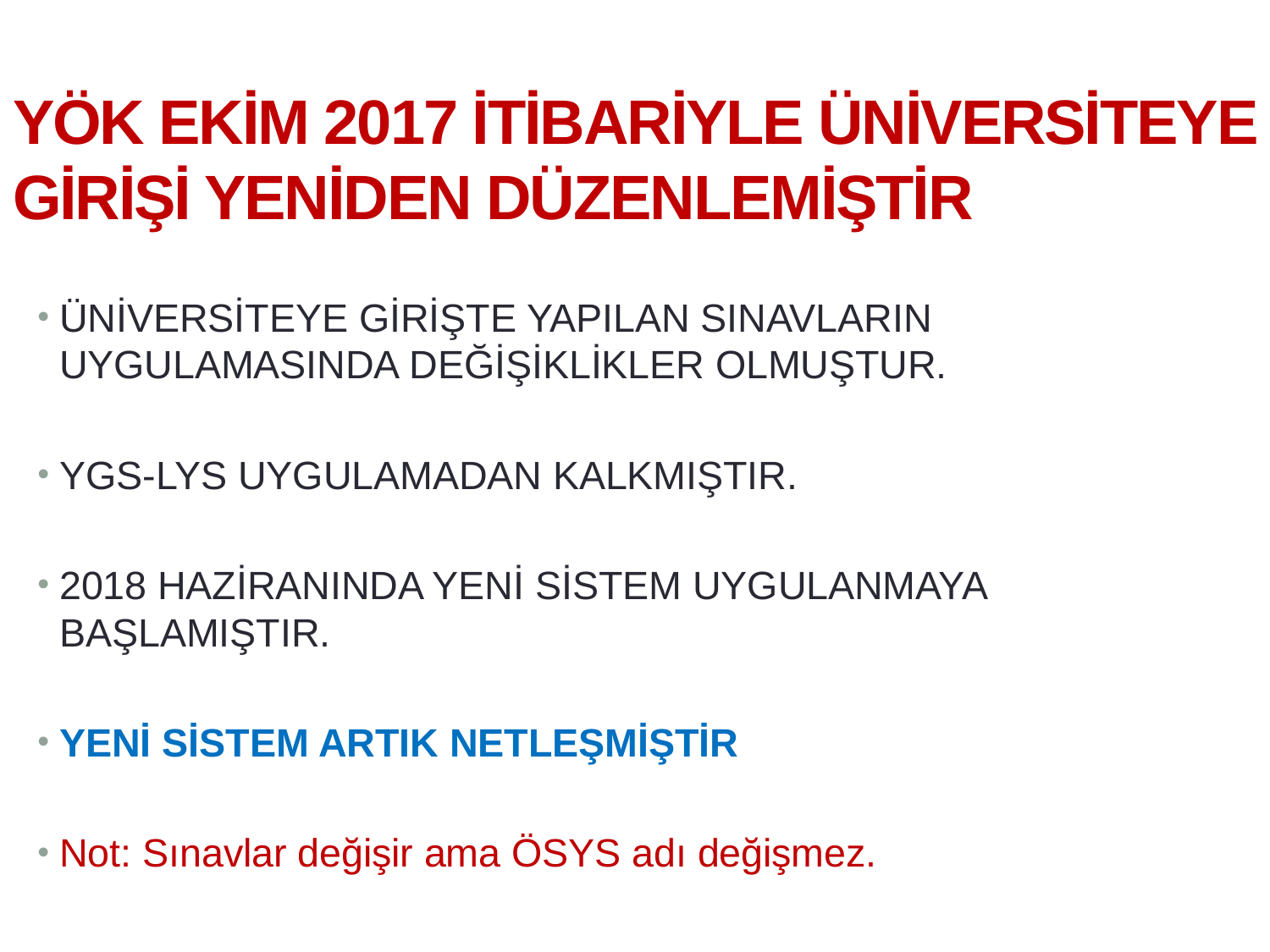

20.12.2018
2
# YÖK EKİM 2017 İTİBARİYLE ÜNİVERSİTEYE GİRİŞİ YENİDEN DÜZENLEMİŞTİR
ÜNİVERSİTEYE GİRİŞTE YAPILAN SINAVLARIN UYGULAMASINDA DEĞİŞİKLİKLER OLMUŞTUR.

YGS-LYS UYGULAMADAN KALKMIŞTIR.

2018 HAZİRANINDA YENİ SİSTEM UYGULANMAYA BAŞLAMIŞTIR.

YENİ SİSTEM ARTIK NETLEŞMİŞTİR

Not: Sınavlar değişir ama ÖSYS adı değişmez.